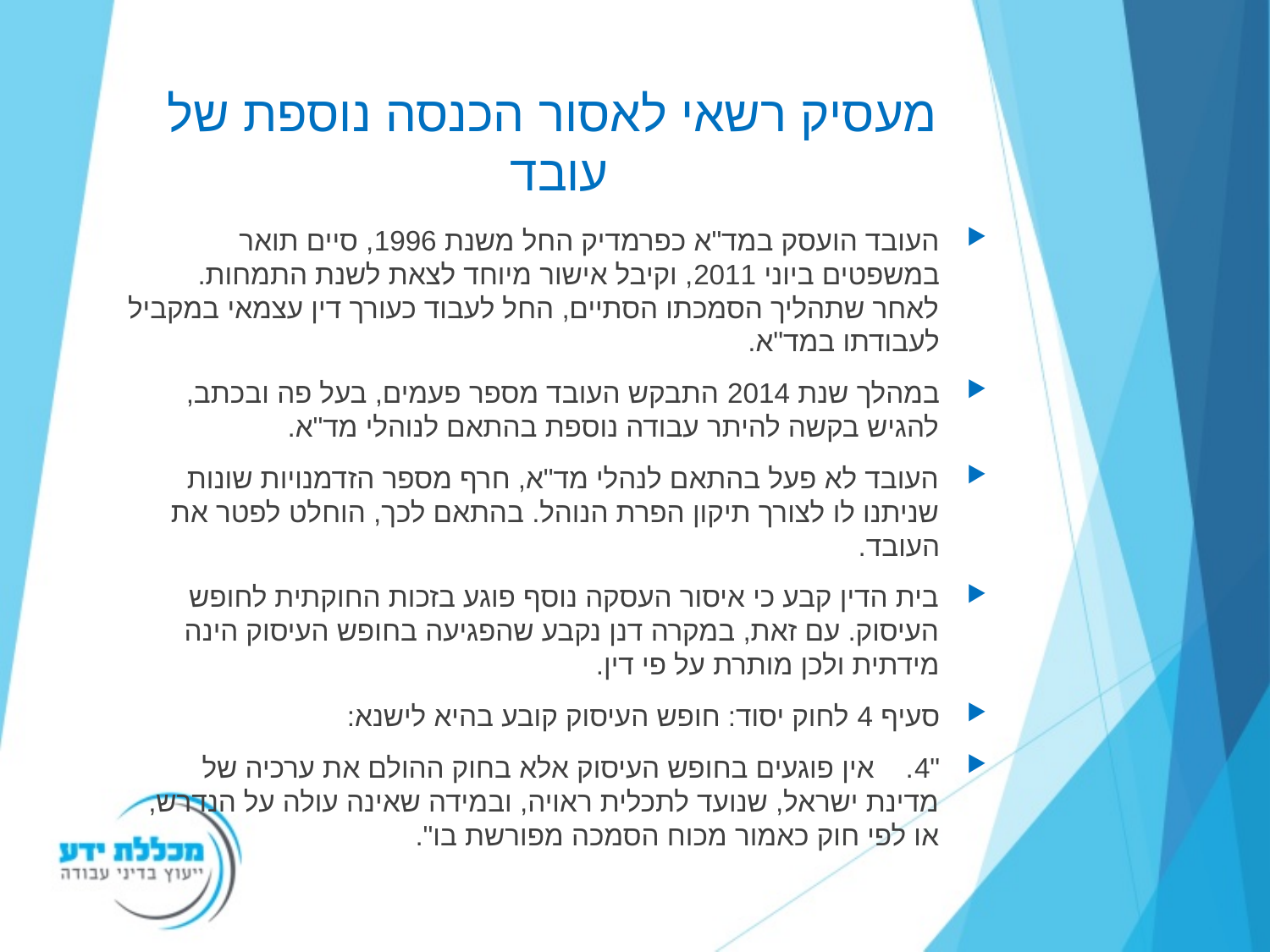

# מעסיק רשאי לאסור הכנסה נוספת של עובד
העובד הועסק במד"א כפרמדיק החל משנת 1996, סיים תואר במשפטים ביוני 2011, וקיבל אישור מיוחד לצאת לשנת התמחות. לאחר שתהליך הסמכתו הסתיים, החל לעבוד כעורך דין עצמאי במקביל לעבודתו במד"א.
במהלך שנת 2014 התבקש העובד מספר פעמים, בעל פה ובכתב, להגיש בקשה להיתר עבודה נוספת בהתאם לנוהלי מד"א.
העובד לא פעל בהתאם לנהלי מד"א, חרף מספר הזדמנויות שונות שניתנו לו לצורך תיקון הפרת הנוהל. בהתאם לכך, הוחלט לפטר את העובד.
בית הדין קבע כי איסור העסקה נוסף פוגע בזכות החוקתית לחופש העיסוק. עם זאת, במקרה דנן נקבע שהפגיעה בחופש העיסוק הינה מידתית ולכן מותרת על פי דין.
סעיף 4 לחוק יסוד: חופש העיסוק קובע בהיא לישנא:
"4.    אין פוגעים בחופש העיסוק אלא בחוק ההולם את ערכיה של מדינת ישראל, שנועד לתכלית ראויה, ובמידה שאינה עולה על הנדרש, או לפי חוק כאמור מכוח הסמכה מפורשת בו".